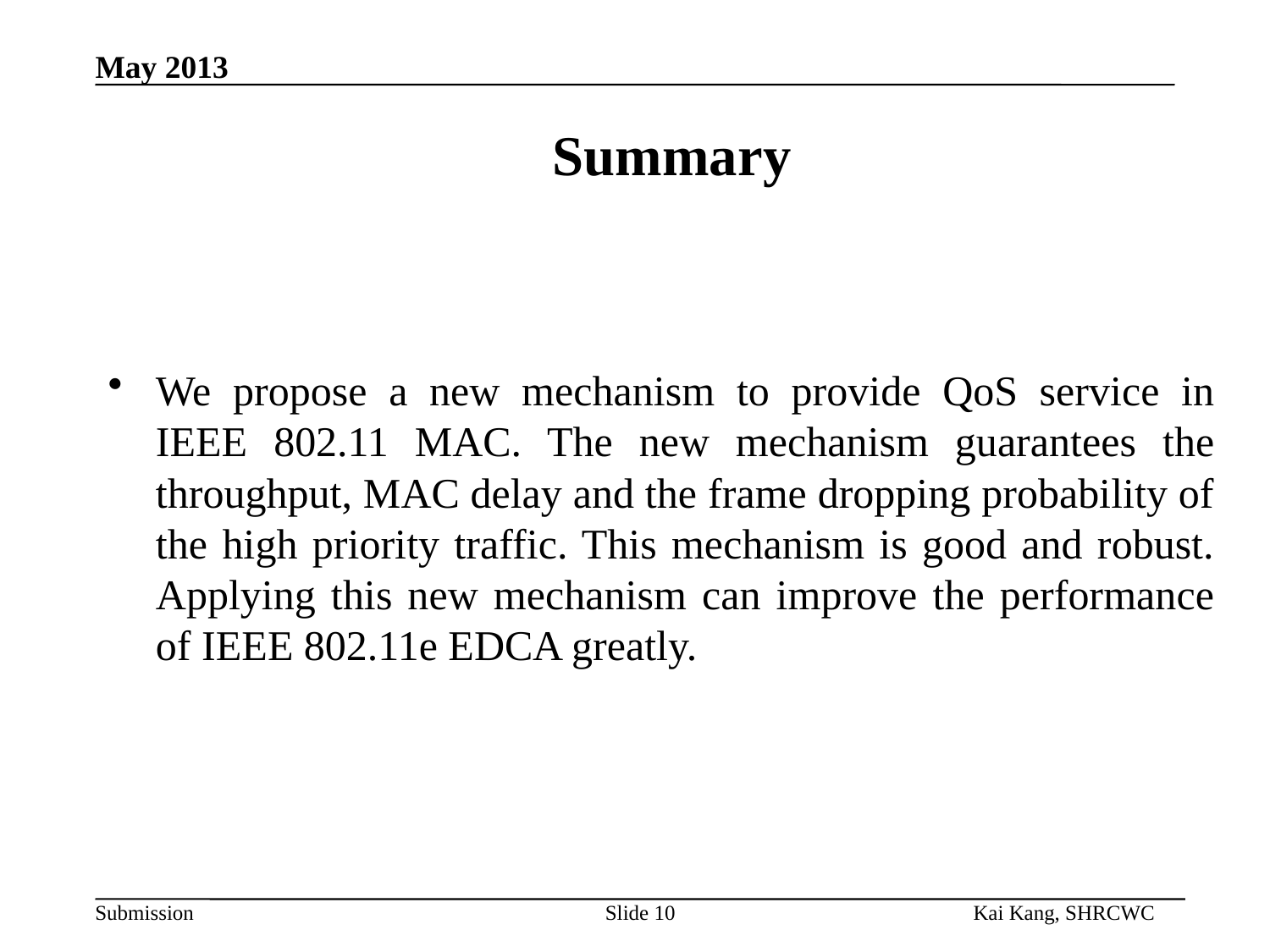

Summary

We propose a new mechanism to provide QoS service in IEEE 802.11 MAC. The new mechanism guarantees the throughput, MAC delay and the frame dropping probability of the high priority traffic. This mechanism is good and robust. Applying this new mechanism can improve the performance of IEEE 802.11e EDCA greatly.
Slide 10